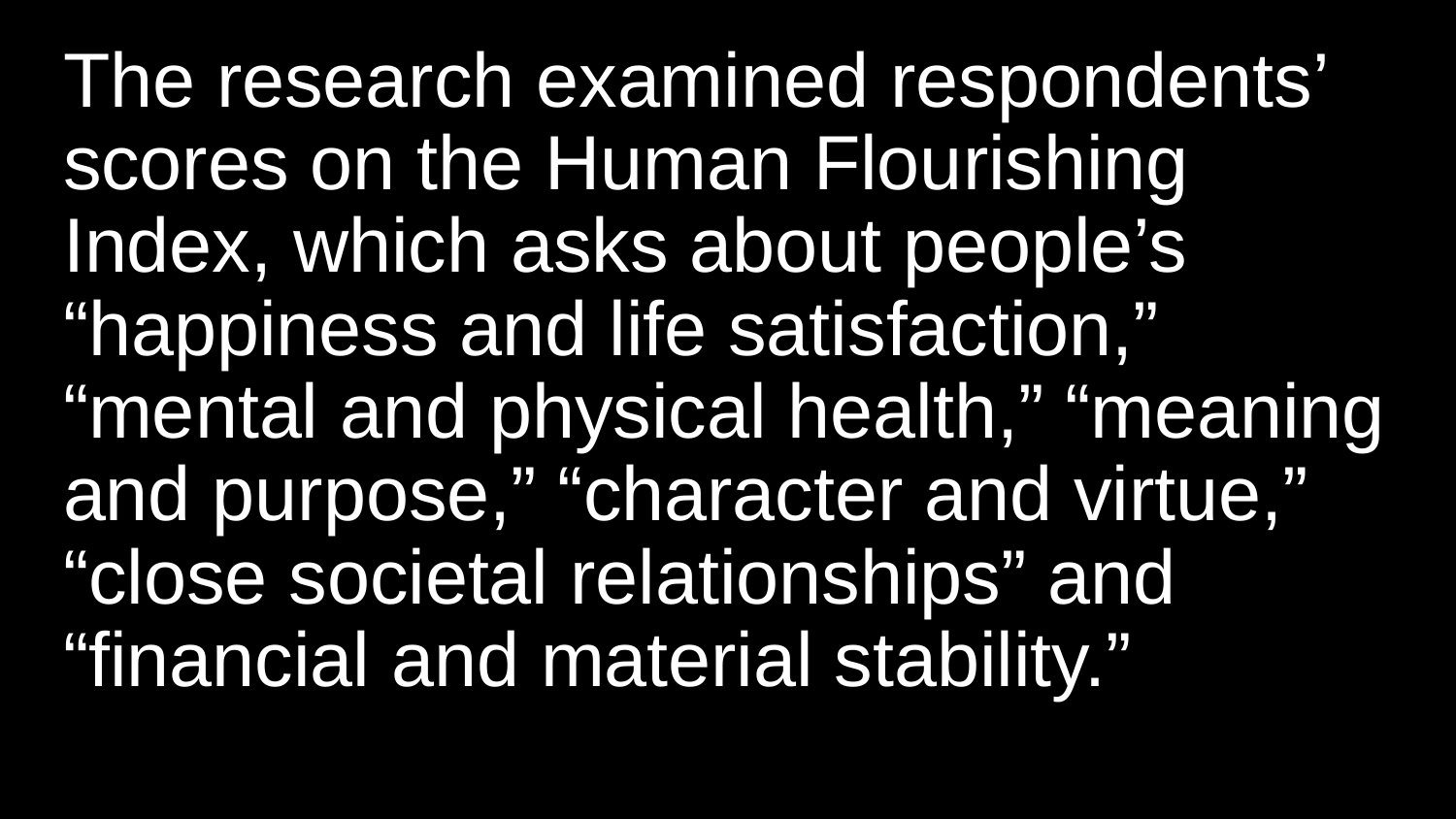

The research examined respondents’ scores on the Human Flourishing Index, which asks about people’s “happiness and life satisfaction,” “mental and physical health,” “meaning and purpose,” “character and virtue,” “close societal relationships” and “financial and material stability.”